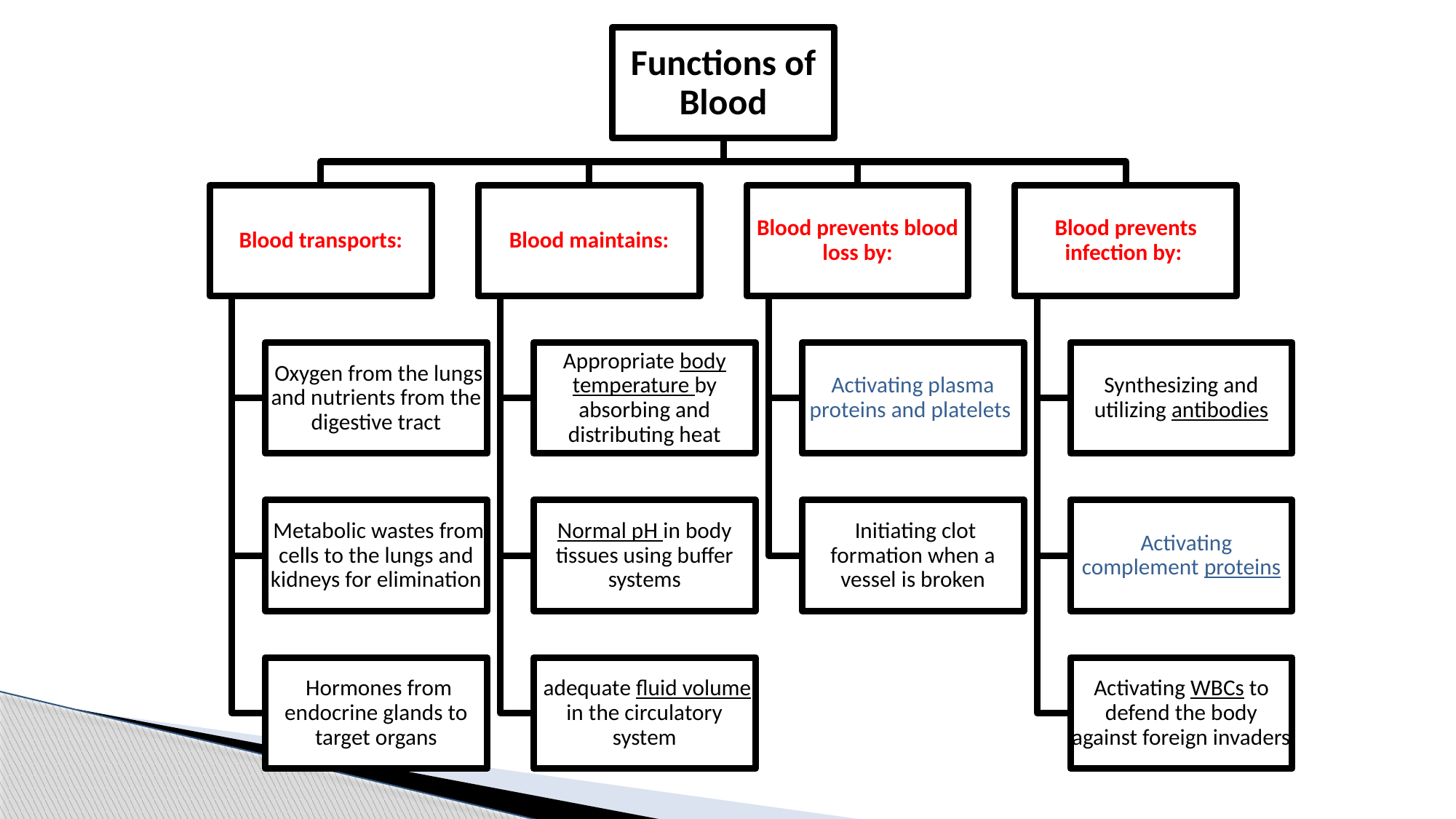

Functions of Blood
Blood transports:
 Oxygen from the lungs and nutrients from the digestive tract
 Metabolic wastes from cells to the lungs and kidneys for elimination
 Hormones from endocrine glands to target organs
Blood maintains:
Appropriate body temperature by absorbing and distributing heat
Normal pH in body tissues using buffer systems
 adequate fluid volume in the circulatory system
Blood prevents blood loss by:
Activating plasma proteins and platelets
 Initiating clot formation when a vessel is broken
Blood prevents infection by:
Synthesizing and utilizing antibodies
  Activating complement proteins
Activating WBCs to defend the body against foreign invaders